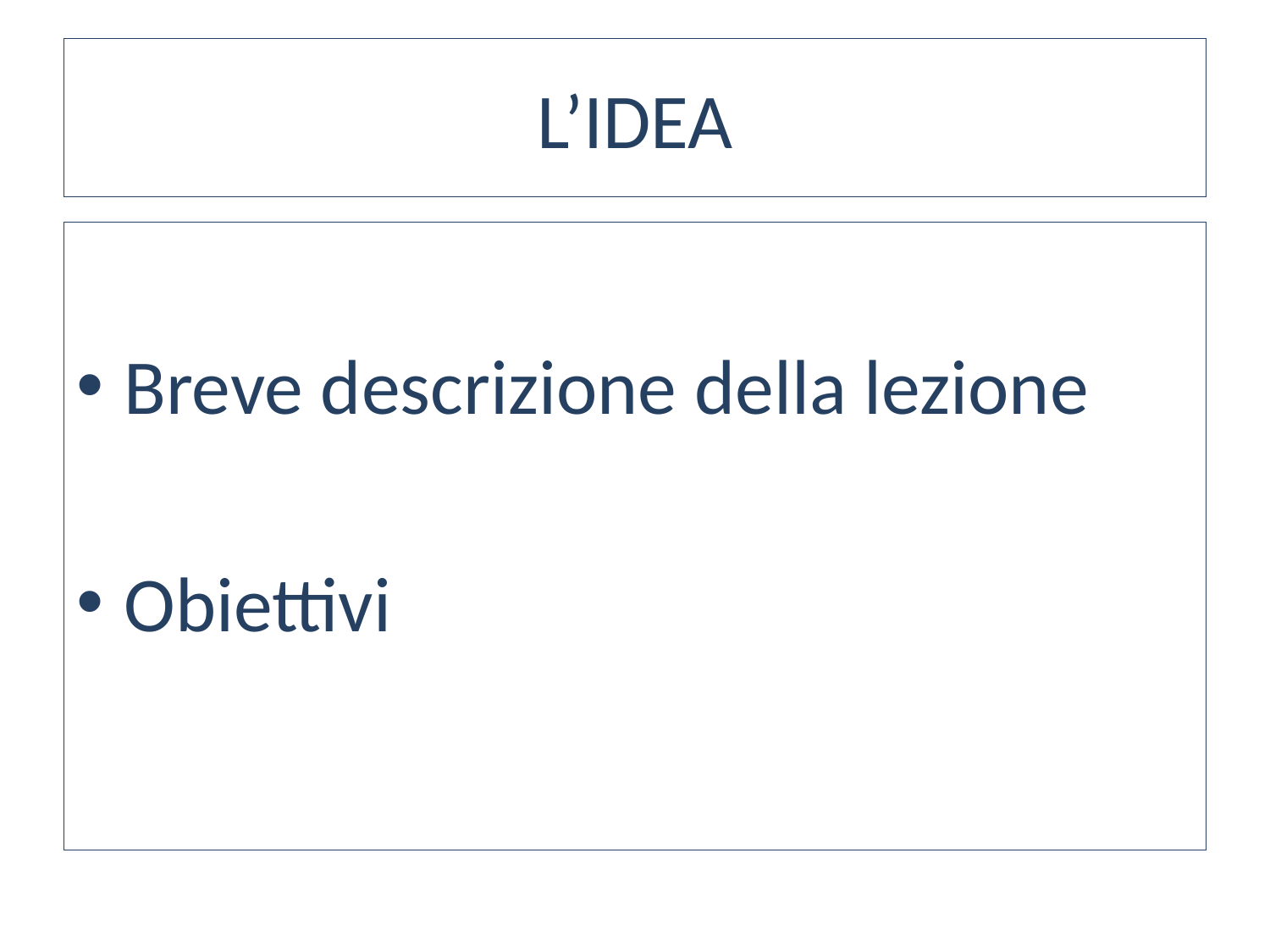

# L’IDEA

Breve descrizione della lezione

Obiettivi